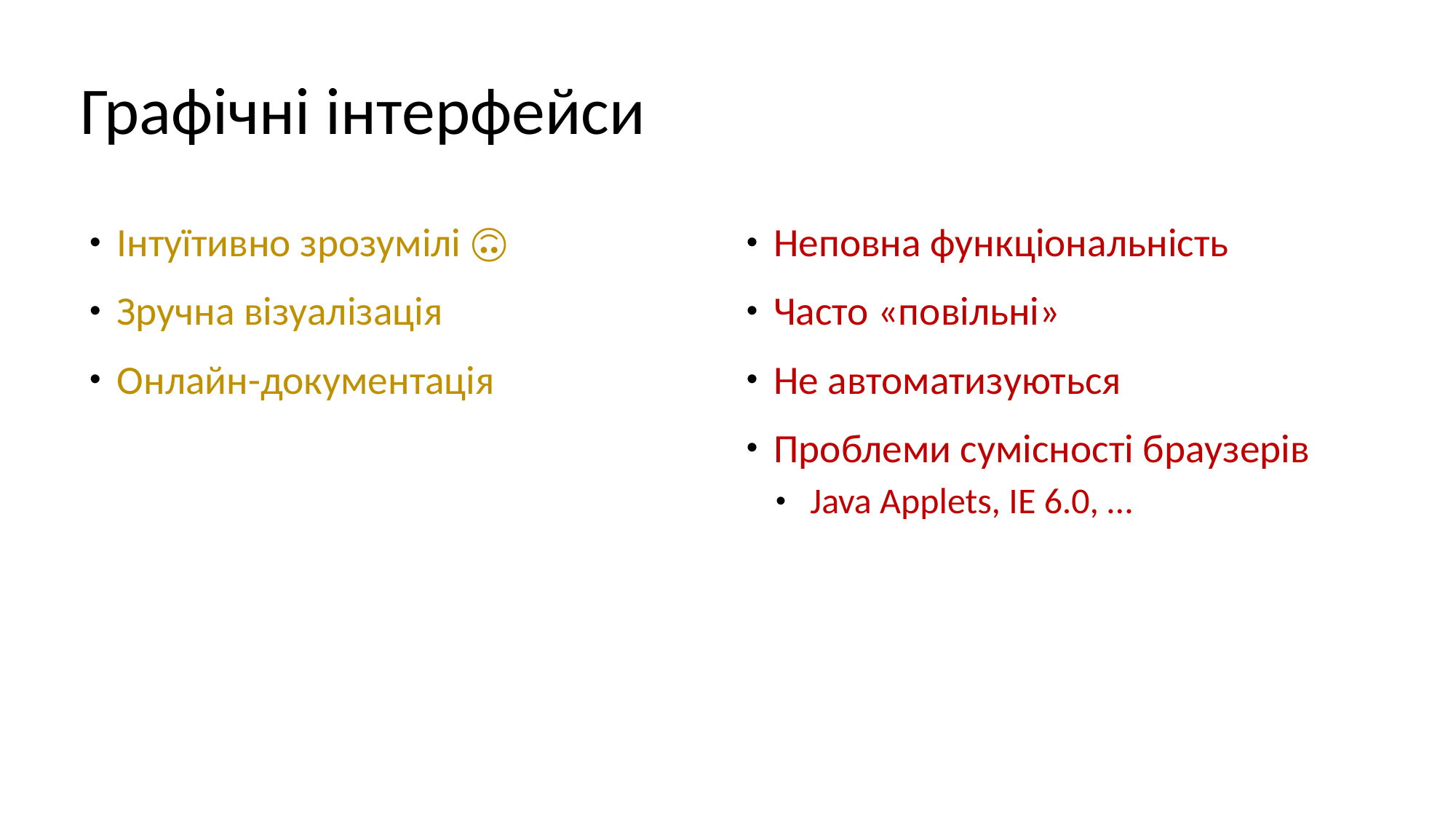

# Графічні інтерфейси
Інтуїтивно зрозумілі 🙃
Зручна візуалізація
Онлайн-документація
Неповна функціональність
Часто «повільні»
Не автоматизуються
Проблеми сумісності браузерів
Java Applets, IE 6.0, …